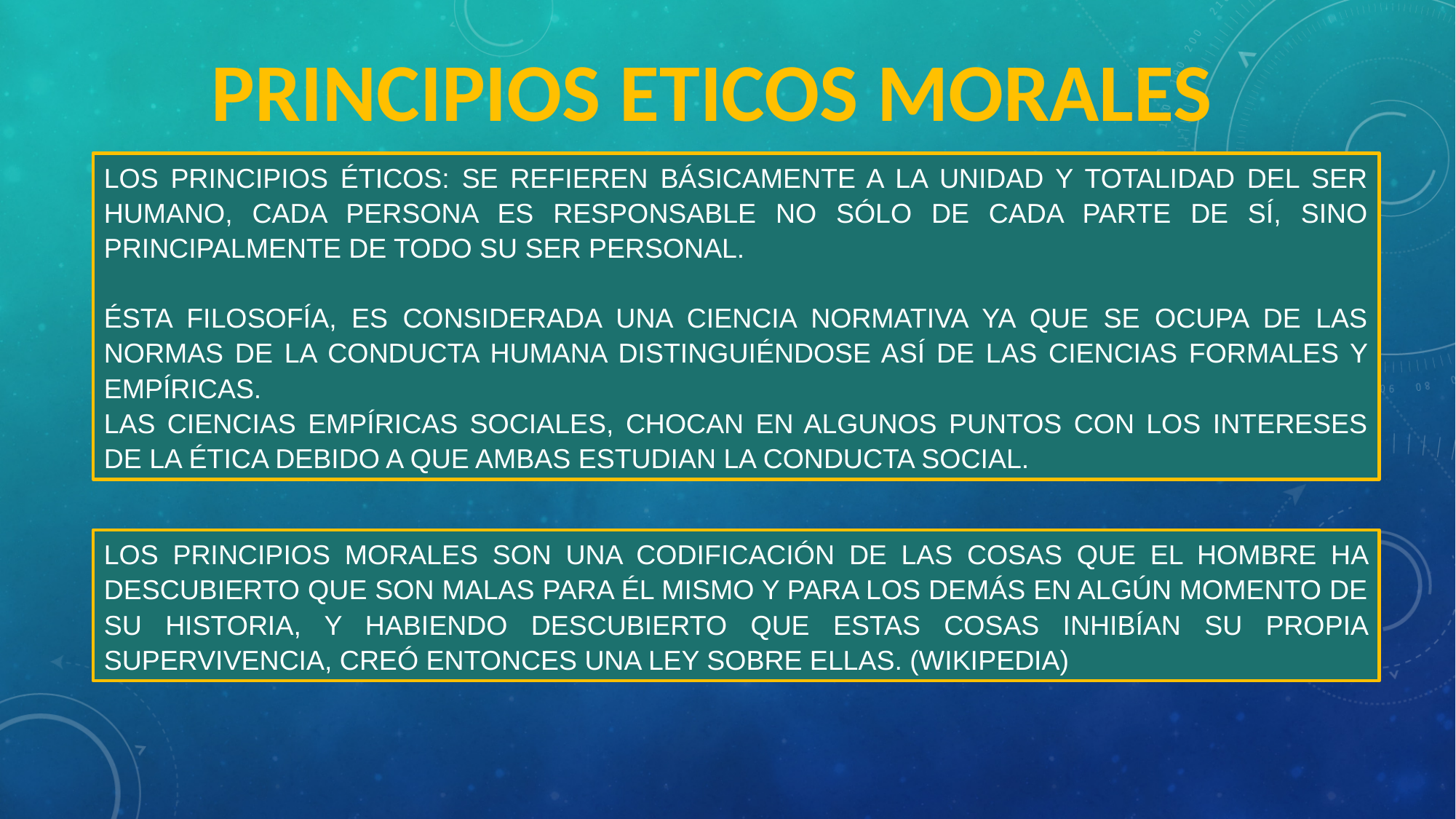

PRINCIPIOS ETICOS MORALES
LOS PRINCIPIOS ÉTICOS: SE REFIEREN BÁSICAMENTE A LA UNIDAD Y TOTALIDAD DEL SER HUMANO, CADA PERSONA ES RESPONSABLE NO SÓLO DE CADA PARTE DE SÍ, SINO PRINCIPALMENTE DE TODO SU SER PERSONAL.

ÉSTA FILOSOFÍA, ES CONSIDERADA UNA CIENCIA NORMATIVA YA QUE SE OCUPA DE LAS NORMAS DE LA CONDUCTA HUMANA DISTINGUIÉNDOSE ASÍ DE LAS CIENCIAS FORMALES Y EMPÍRICAS.
LAS CIENCIAS EMPÍRICAS SOCIALES, CHOCAN EN ALGUNOS PUNTOS CON LOS INTERESES DE LA ÉTICA DEBIDO A QUE AMBAS ESTUDIAN LA CONDUCTA SOCIAL.
LOS PRINCIPIOS MORALES SON UNA CODIFICACIÓN DE LAS COSAS QUE EL HOMBRE HA DESCUBIERTO QUE SON MALAS PARA ÉL MISMO Y PARA LOS DEMÁS EN ALGÚN MOMENTO DE SU HISTORIA, Y HABIENDO DESCUBIERTO QUE ESTAS COSAS INHIBÍAN SU PROPIA SUPERVIVENCIA, CREÓ ENTONCES UNA LEY SOBRE ELLAS. (WIKIPEDIA)